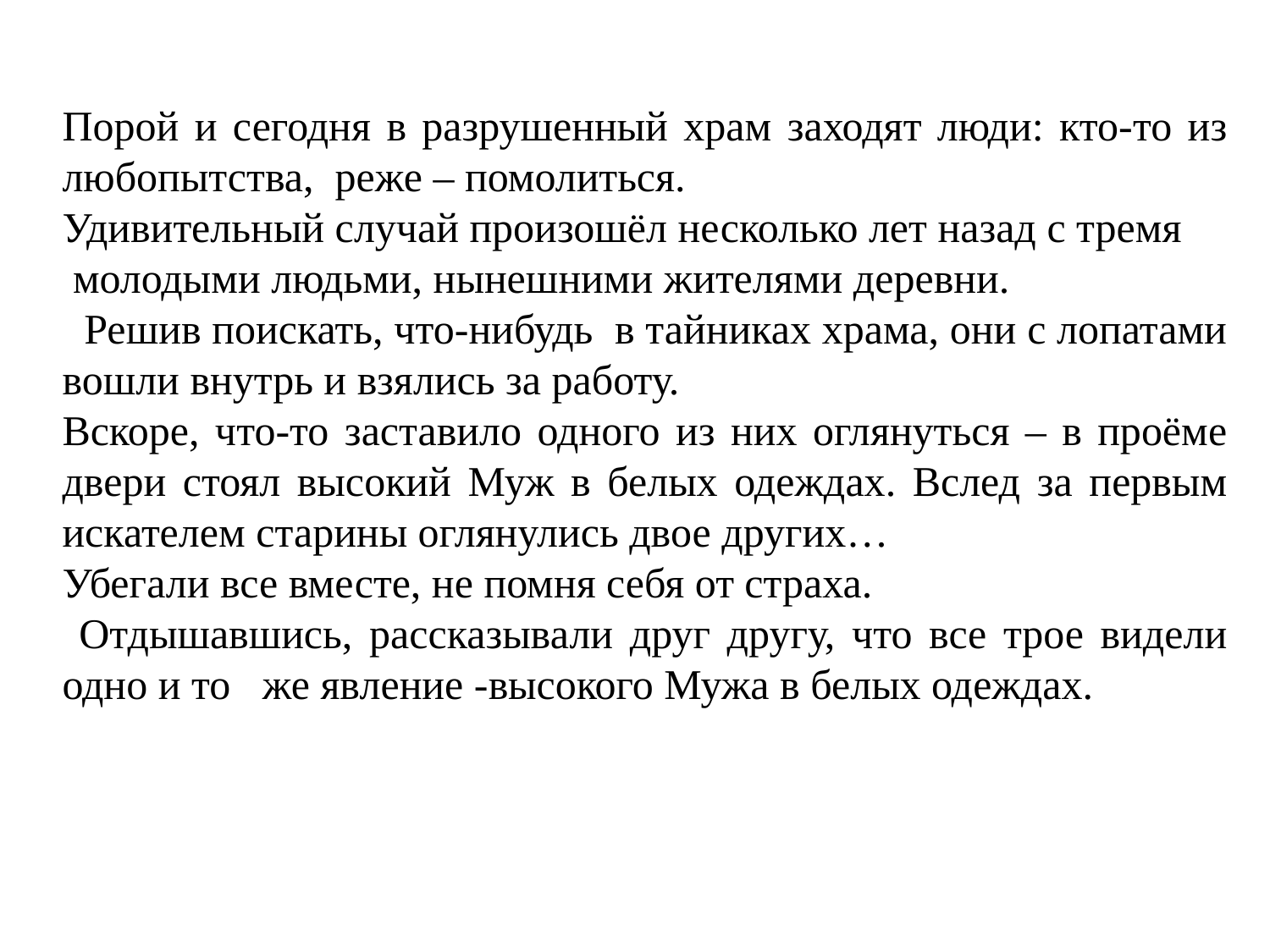

Порой и сегодня в разрушенный храм заходят люди: кто-то из любопытства,  реже – помолиться.
Удивительный случай произошёл несколько лет назад с тремя
 молодыми людьми, нынешними жителями деревни.
  Решив поискать, что-нибудь  в тайниках храма, они с лопатами вошли внутрь и взялись за работу.
Вскоре, что-то заставило одного из них оглянуться – в проёме двери стоял высокий Муж в белых одеждах. Вслед за первым искателем старины оглянулись двое других…
Убегали все вместе, не помня себя от страха.
 Отдышавшись, рассказывали друг другу, что все трое видели одно и то   же явление -высокого Мужа в белых одеждах.